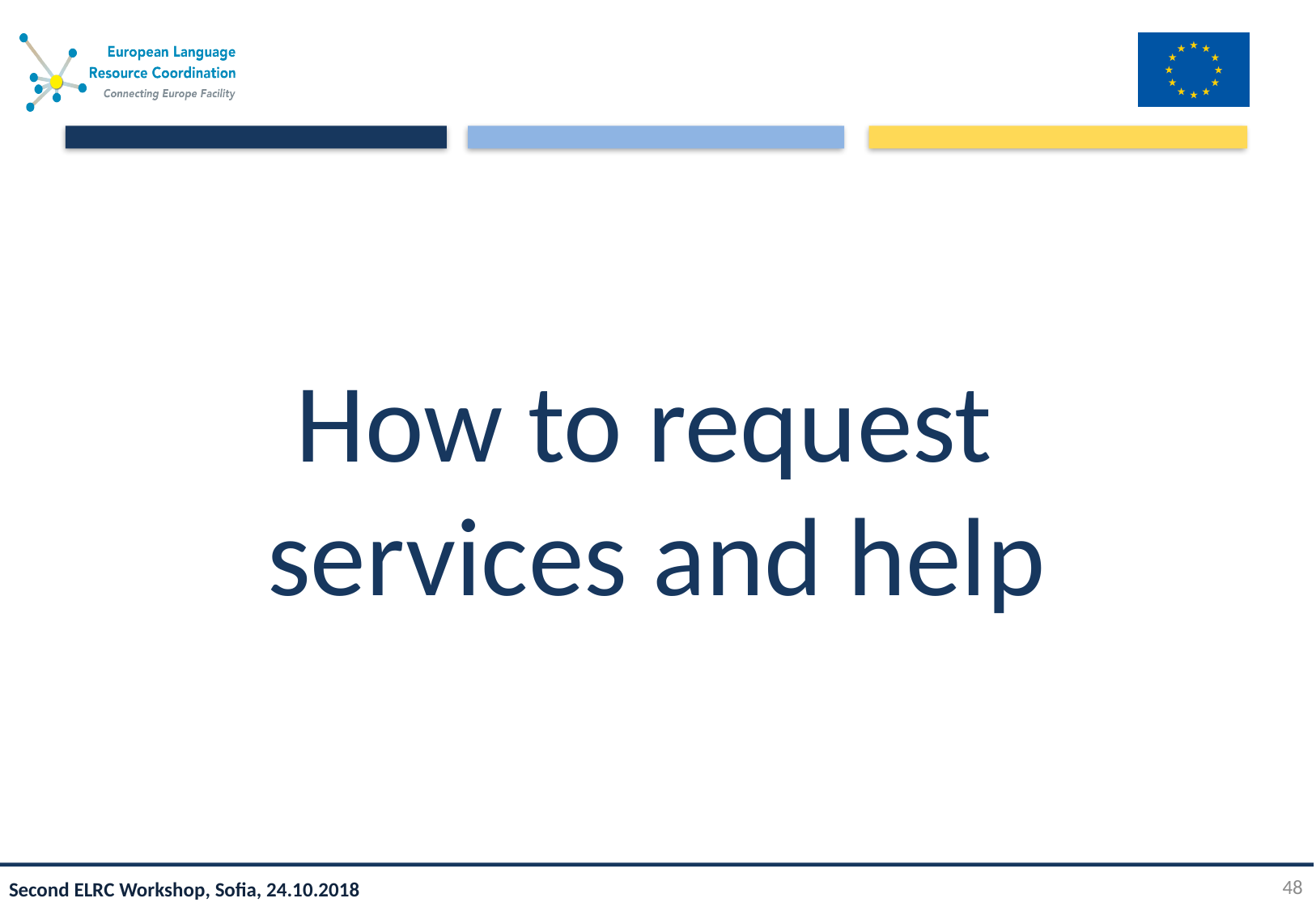

# How to request services and help
48